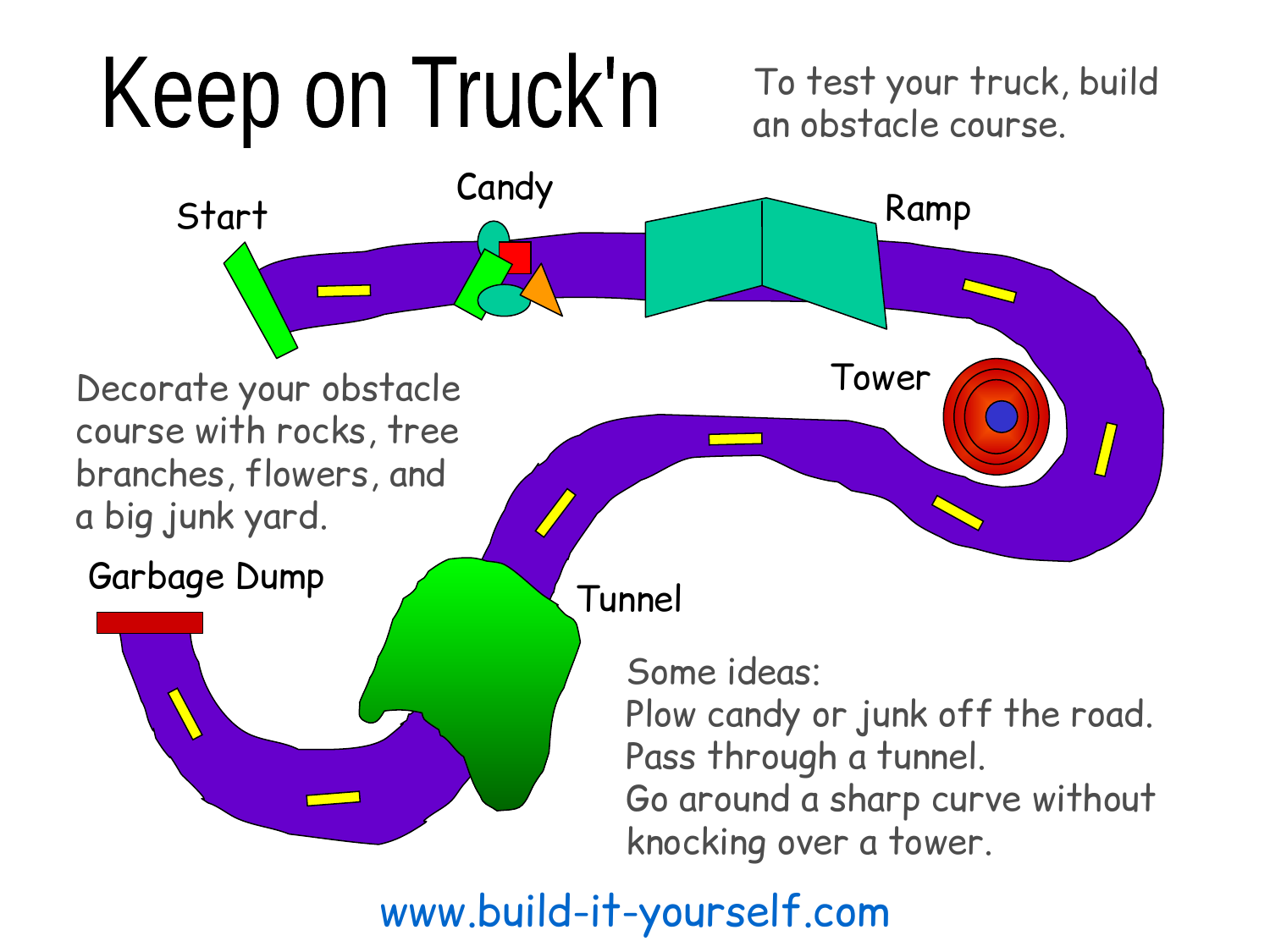

Keep on Truck'n
To test your truck, build an obstacle course.
Candy
Ramp
Start

Tower

Decorate your obstacle course with rocks, tree branches, flowers, and a big junk yard.

Garbage Dump

Tunnel

Some ideas:
Plow candy or junk off the road.
Pass through a tunnel.
Go around a sharp curve without knocking over a tower.

www.build-it-yourself.com